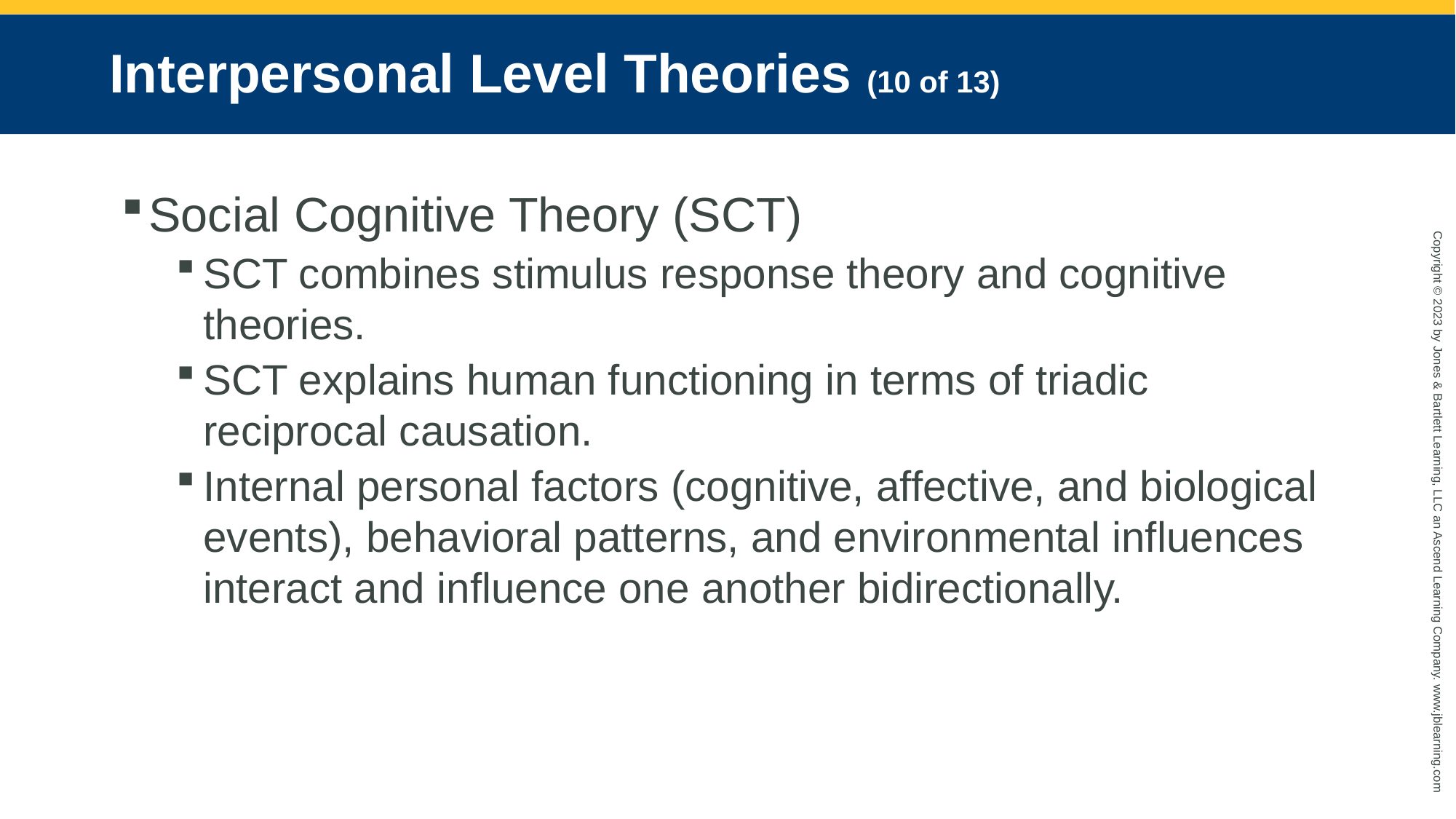

# Interpersonal Level Theories (10 of 13)
Social Cognitive Theory (SCT)
SCT combines stimulus response theory and cognitive theories.
SCT explains human functioning in terms of triadic reciprocal causation.
Internal personal factors (cognitive, affective, and biological events), behavioral patterns, and environmental influences interact and influence one another bidirectionally.